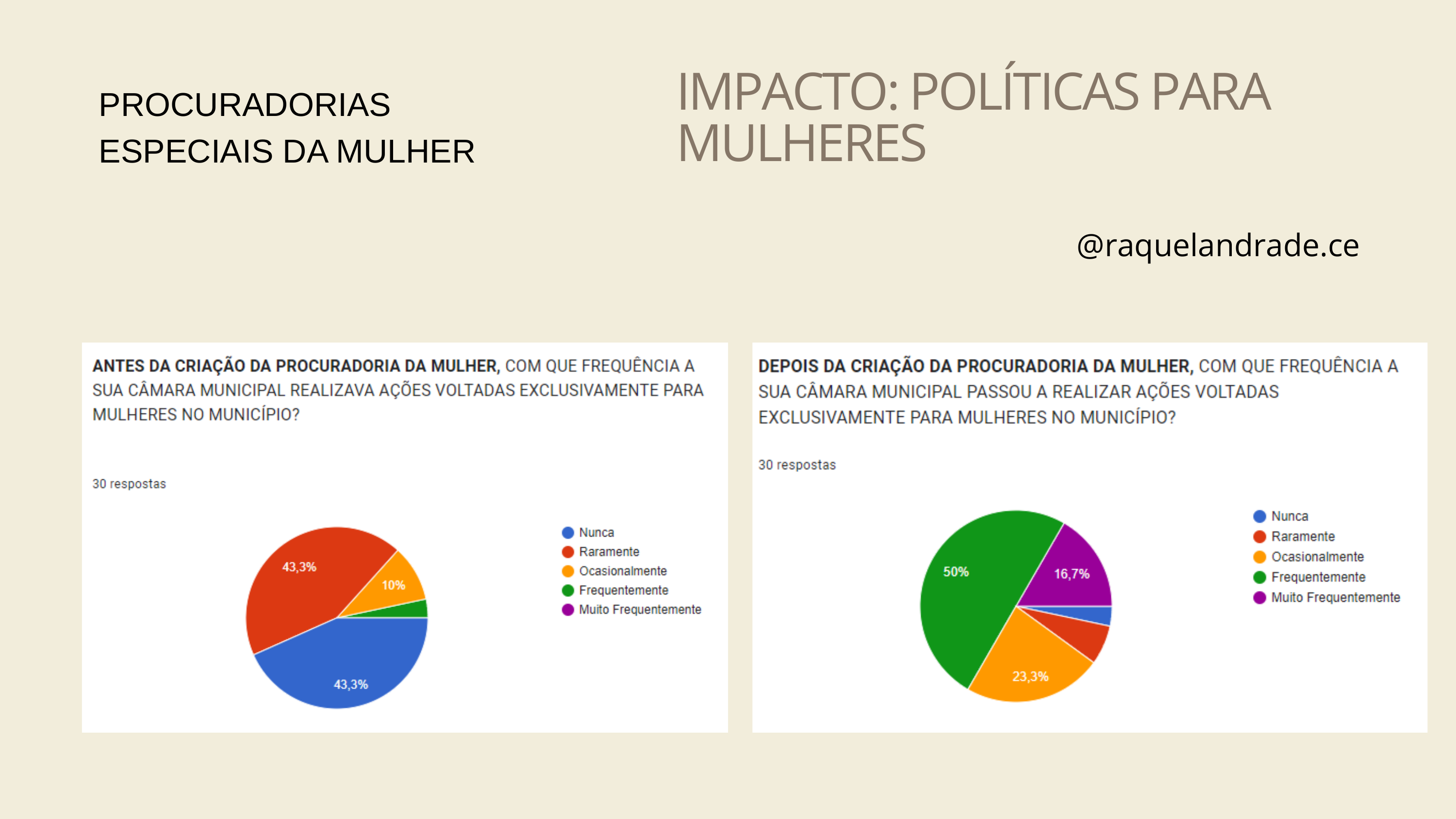

IMPACTO: POLÍTICAS PARA MULHERES

PROCURADORIAS ESPECIAIS DA MULHER
@raquelandrade.ce